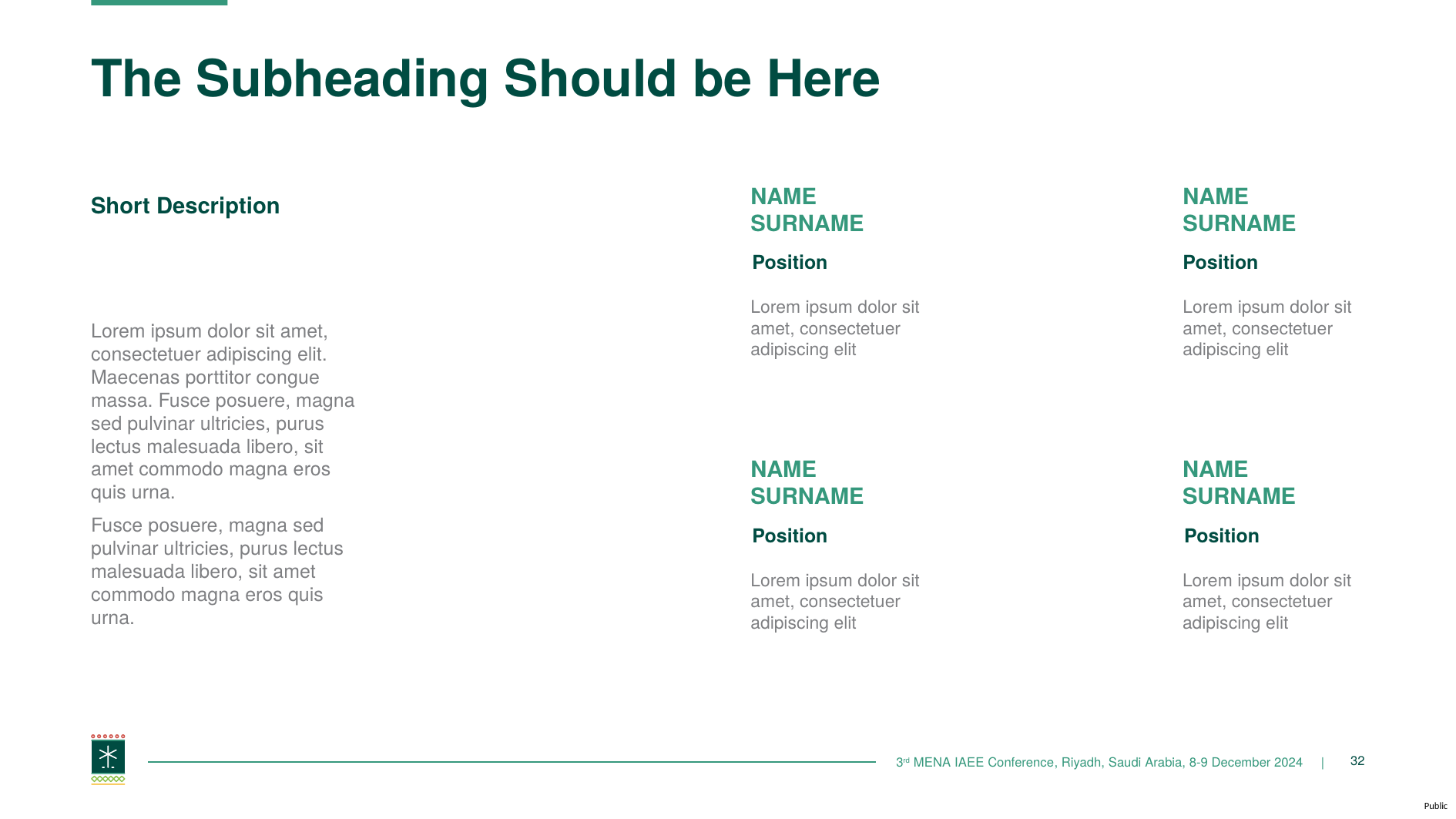

The Subheading Should be Here
NAME
SURNAME

NAME
SURNAME
Short Description
Position
Position
Lorem ipsum dolor sit amet, consectetuer adipiscing elit
Lorem ipsum dolor sit amet, consectetuer adipiscing elit
Lorem ipsum dolor sit amet, consectetuer adipiscing elit. Maecenas porttitor congue massa. Fusce posuere, magna sed pulvinar ultricies, purus lectus malesuada libero, sit amet commodo magna eros quis urna.
Fusce posuere, magna sed pulvinar ultricies, purus lectus malesuada libero, sit amet commodo magna eros quis urna.
NAME
SURNAME

NAME
SURNAME
Position
Position
Lorem ipsum dolor sit amet, consectetuer adipiscing elit
Lorem ipsum dolor sit amet, consectetuer adipiscing elit